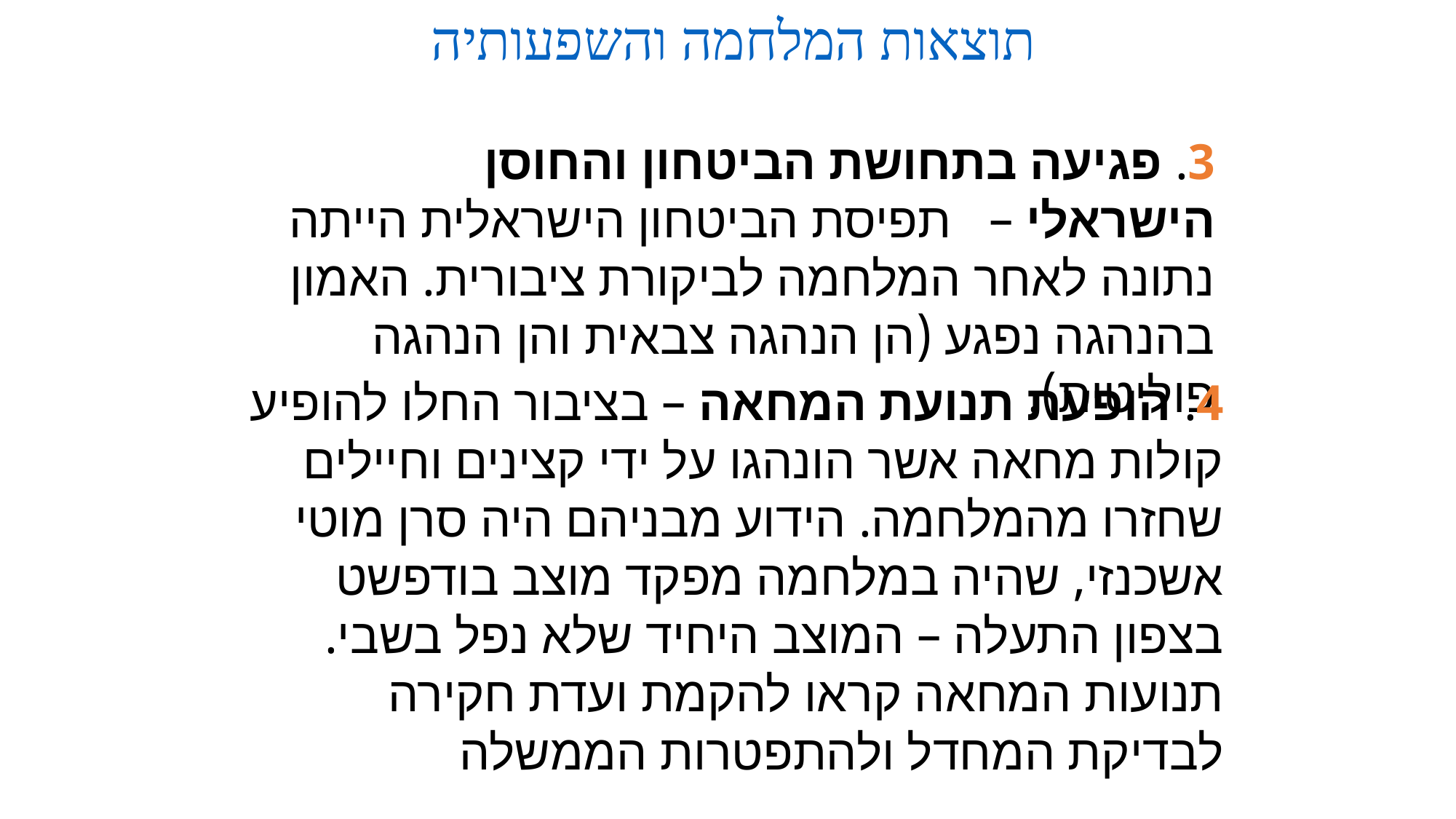

תוצאות המלחמה והשפעותיה
3. פגיעה בתחושת הביטחון והחוסן הישראלי –   תפיסת הביטחון הישראלית הייתה נתונה לאחר המלחמה לביקורת ציבורית. האמון בהנהגה נפגע (הן הנהגה צבאית והן הנהגה פוליטית).
4. הופעת תנועת המחאה – בציבור החלו להופיע קולות מחאה אשר הונהגו על ידי קצינים וחיילים שחזרו מהמלחמה. הידוע מבניהם היה סרן מוטי אשכנזי, שהיה במלחמה מפקד מוצב בודפשט בצפון התעלה – המוצב היחיד שלא נפל בשבי. תנועות המחאה קראו להקמת ועדת חקירה לבדיקת המחדל ולהתפטרות הממשלה